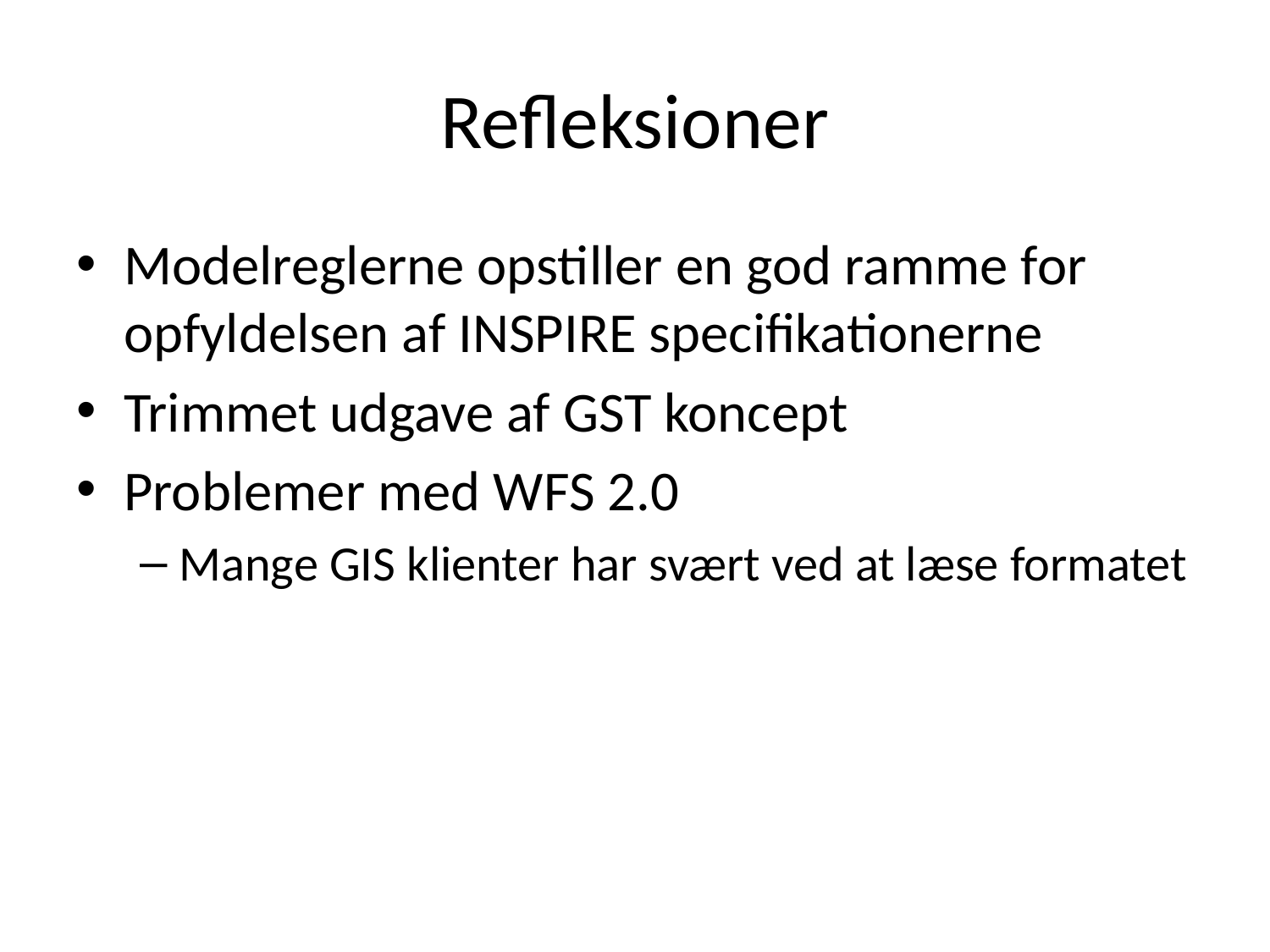

# Refleksioner
Modelreglerne opstiller en god ramme for opfyldelsen af INSPIRE specifikationerne
Trimmet udgave af GST koncept
Problemer med WFS 2.0
Mange GIS klienter har svært ved at læse formatet